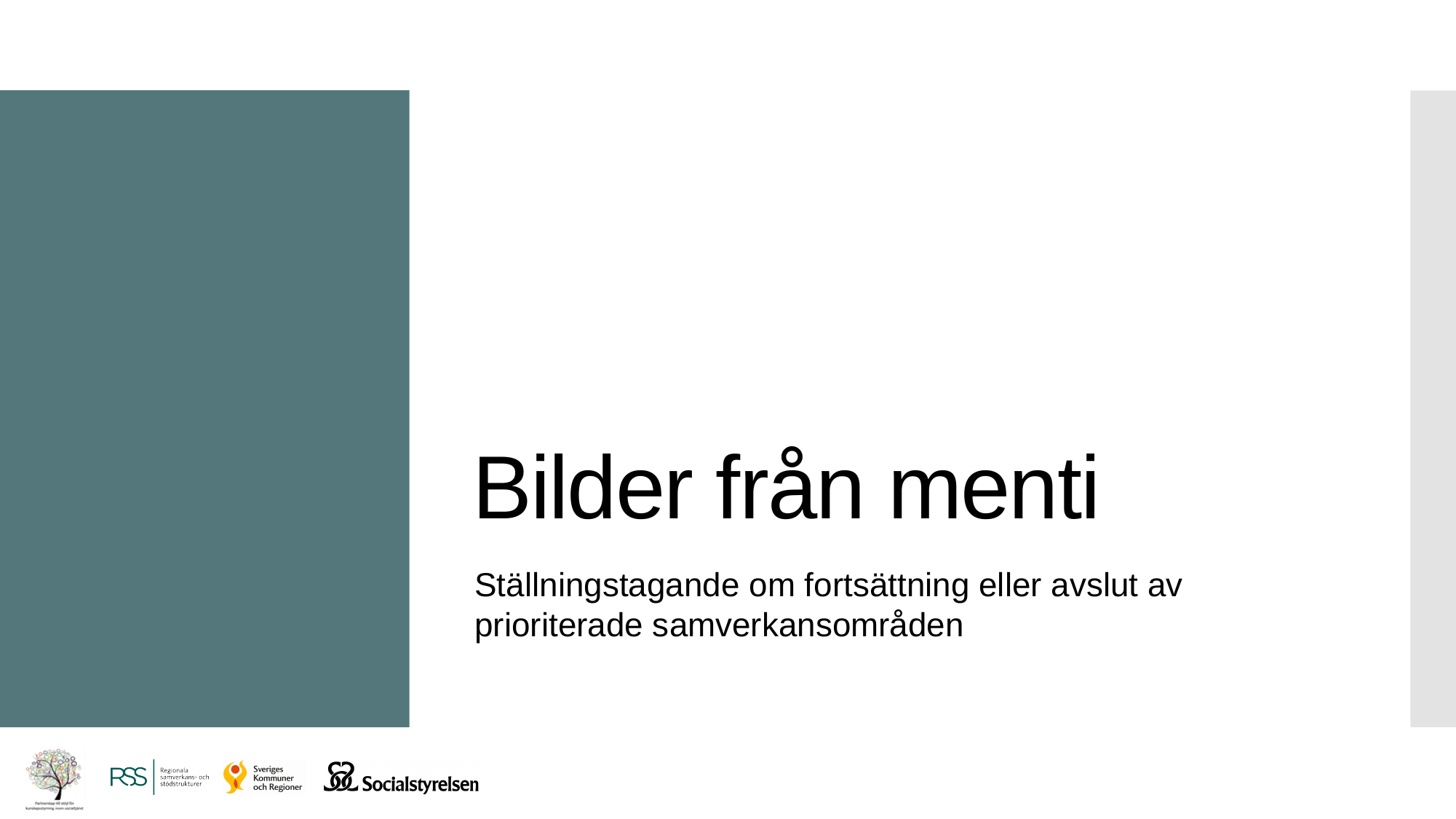

# Bilder från menti
Ställningstagande om fortsättning eller avslut av prioriterade samverkansområden